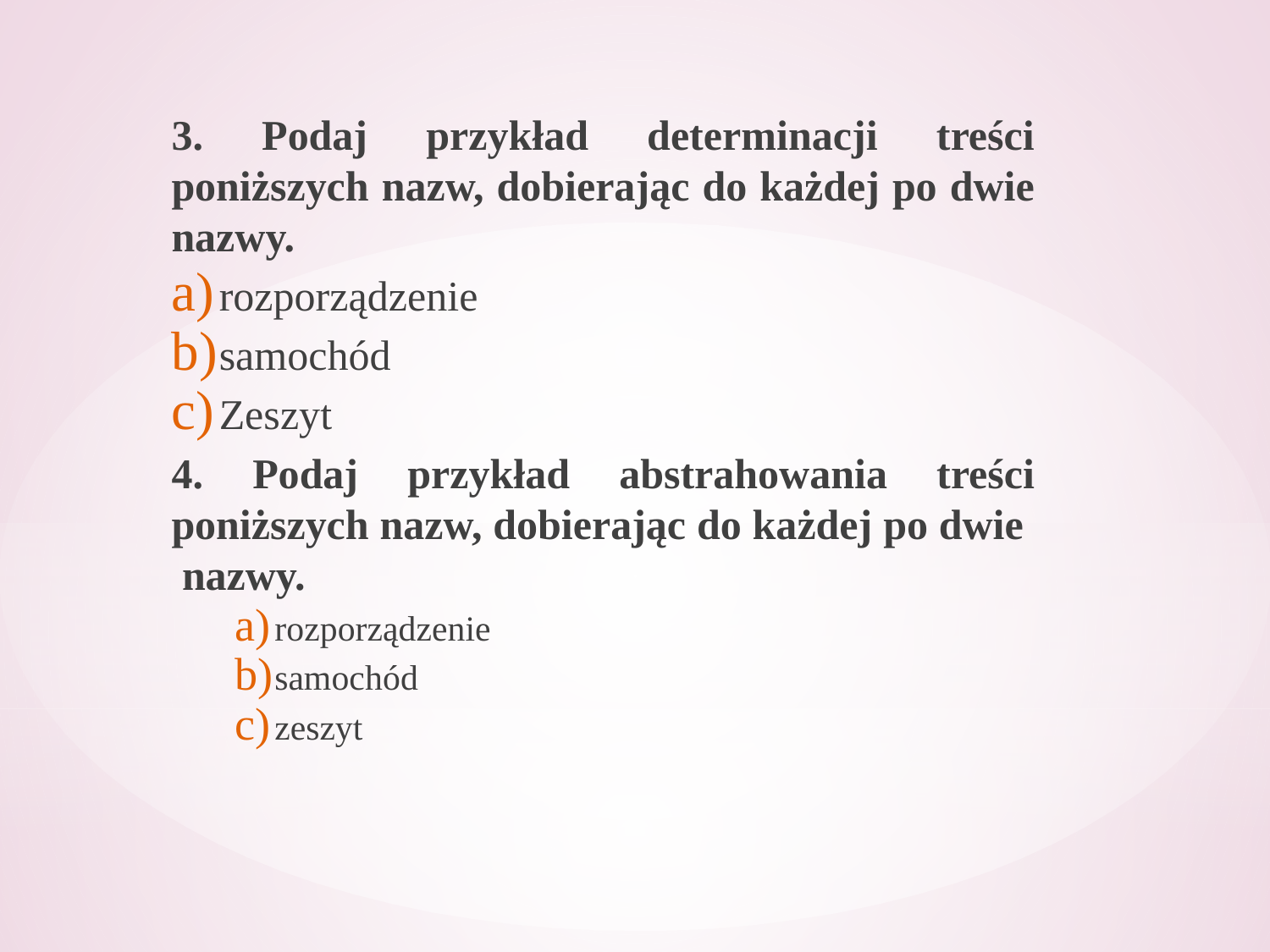

3. Podaj przykład determinacji treści poniższych nazw, dobierając do każdej po dwie nazwy.
rozporządzenie
samochód
Zeszyt
4. Podaj przykład abstrahowania treści poniższych nazw, dobierając do każdej po dwie   nazwy.
rozporządzenie
samochód
zeszyt